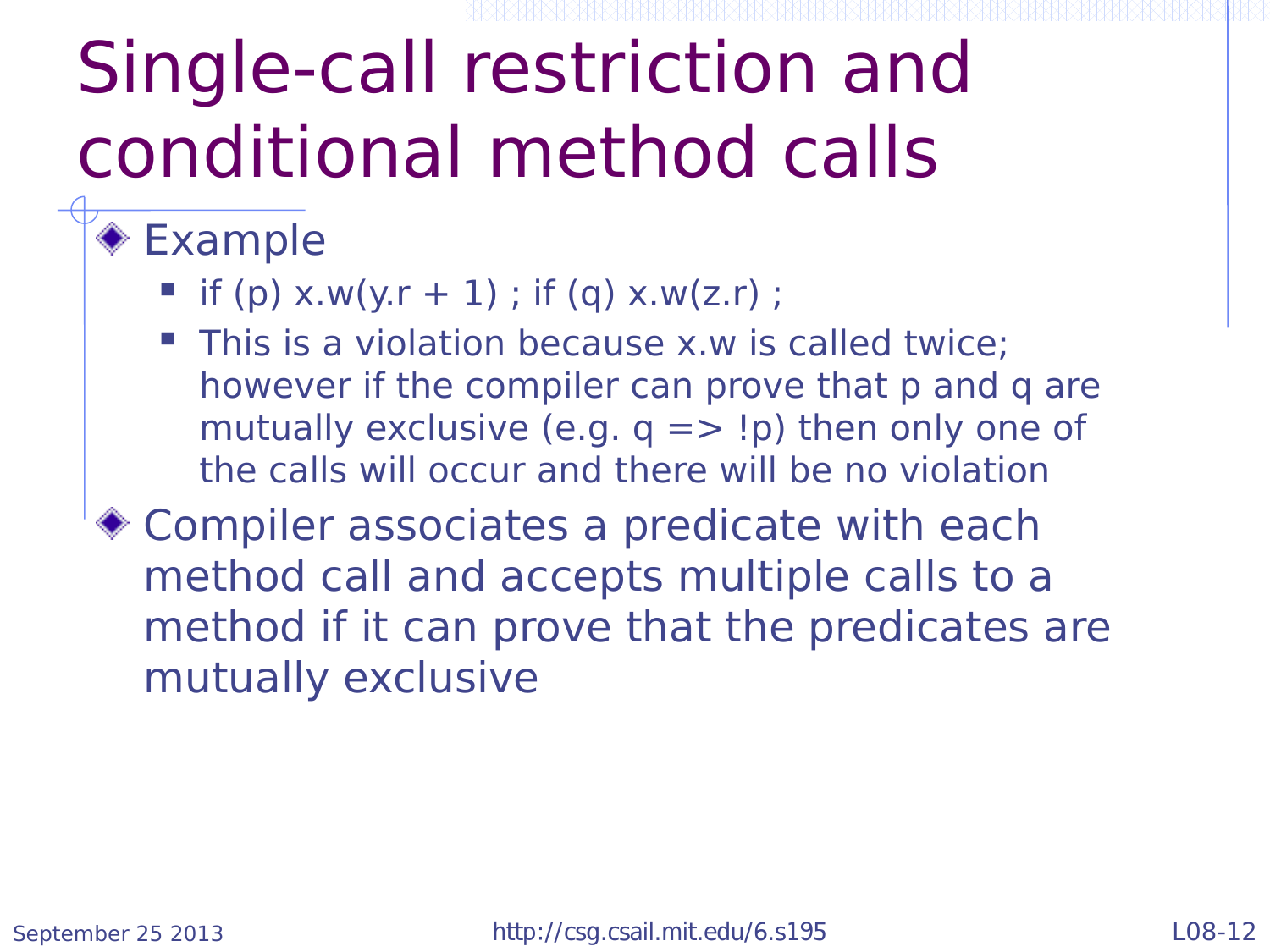

# Single-call restriction and conditional method calls
Example
if (p) x.w(y.r + 1) ; if (q) x.w(z.r) ;
This is a violation because x.w is called twice; however if the compiler can prove that p and q are mutually exclusive (e.g. q => !p) then only one of the calls will occur and there will be no violation
Compiler associates a predicate with each method call and accepts multiple calls to a method if it can prove that the predicates are mutually exclusive
September 25 2013
http://csg.csail.mit.edu/6.s195
L08-12